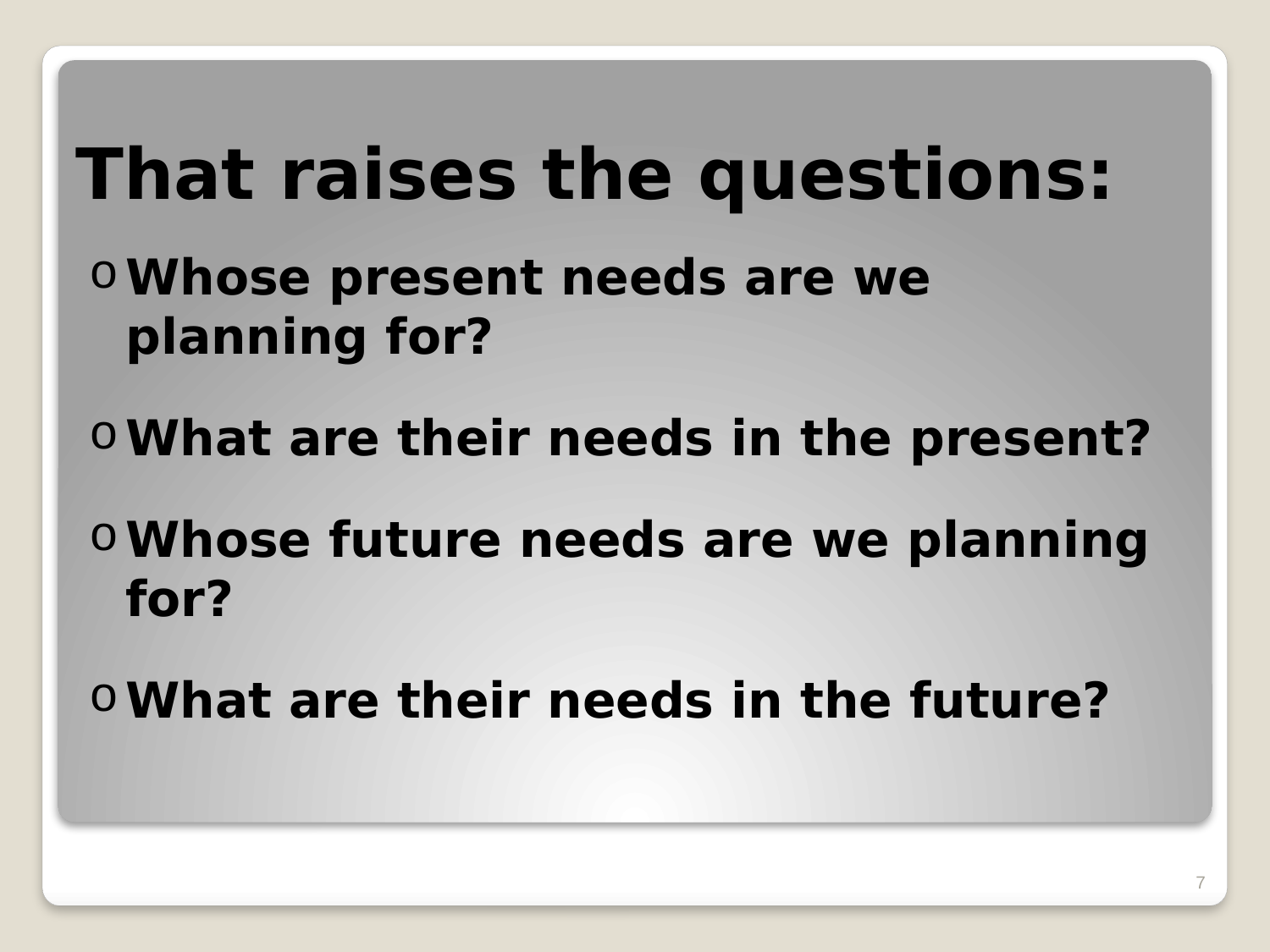

# That raises the questions:
Whose present needs are we planning for?
What are their needs in the present?
Whose future needs are we planning for?
What are their needs in the future?

7